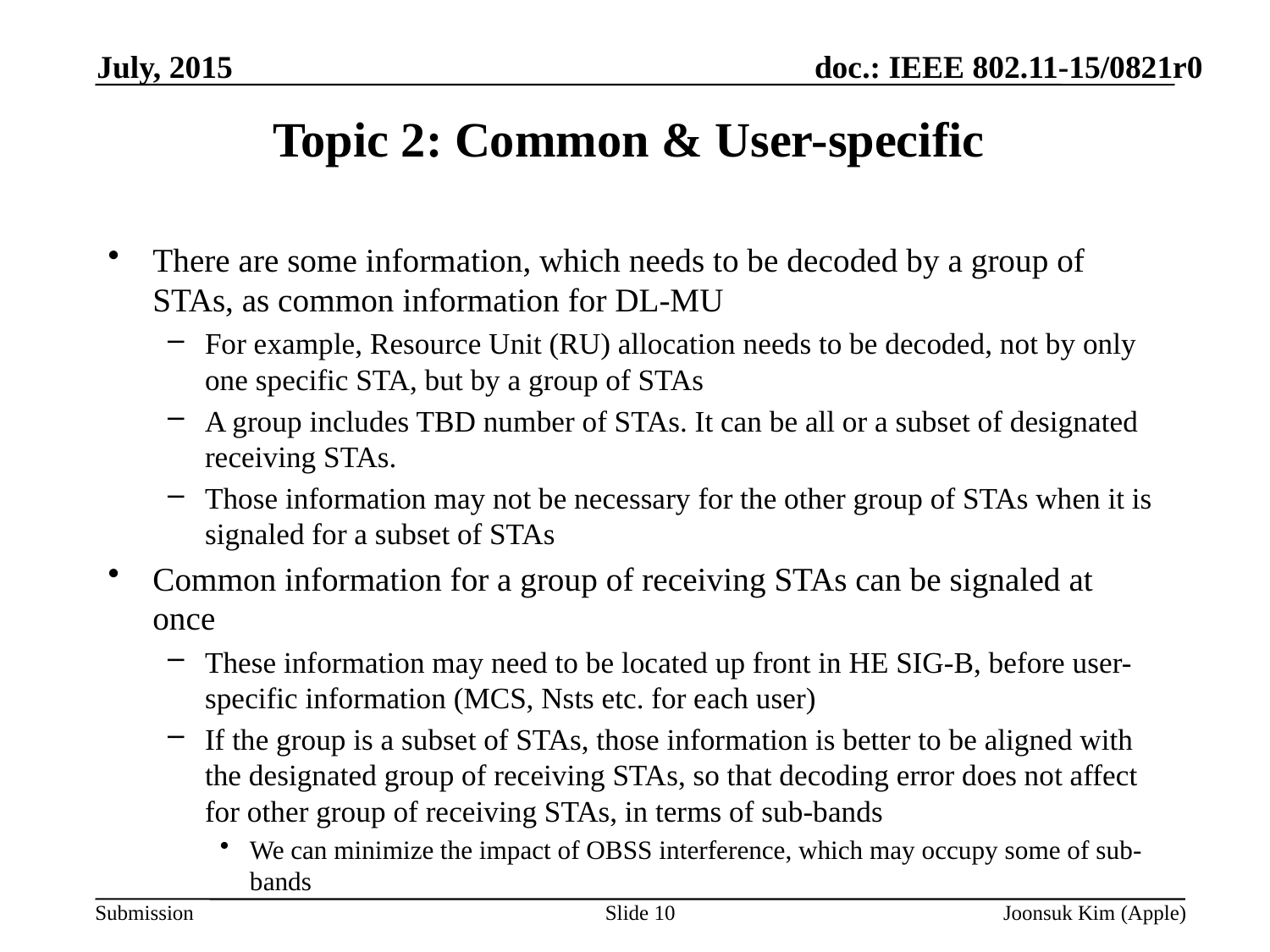

July, 2015
# Topic 2: Common & User-specific
There are some information, which needs to be decoded by a group of STAs, as common information for DL-MU
For example, Resource Unit (RU) allocation needs to be decoded, not by only one specific STA, but by a group of STAs
A group includes TBD number of STAs. It can be all or a subset of designated receiving STAs.
Those information may not be necessary for the other group of STAs when it is signaled for a subset of STAs
Common information for a group of receiving STAs can be signaled at once
These information may need to be located up front in HE SIG-B, before user-specific information (MCS, Nsts etc. for each user)
If the group is a subset of STAs, those information is better to be aligned with the designated group of receiving STAs, so that decoding error does not affect for other group of receiving STAs, in terms of sub-bands
We can minimize the impact of OBSS interference, which may occupy some of sub-bands
Slide 10
Joonsuk Kim (Apple)